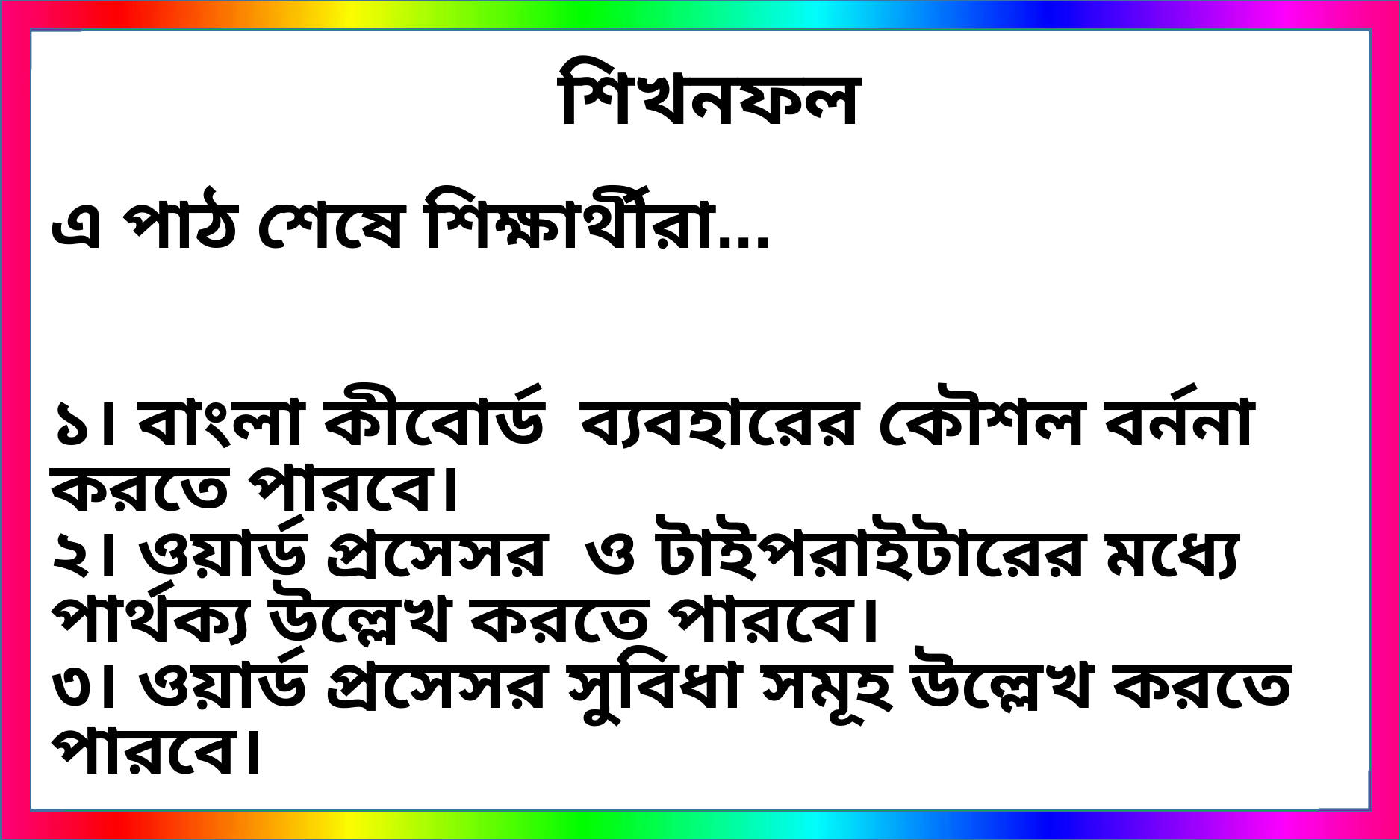

শিখনফল
এ পাঠ শেষে শিক্ষার্থীরা...

১। বাংলা কীবোর্ড  ব্যবহারের কৌশল বর্ননা করতে পারবে।
২। ওয়ার্ড প্রসেসর  ও টাইপরাইটারের মধ্যে পার্থক্য উল্লেখ করতে পারবে।
৩। ওয়ার্ড প্রসেসর সুবিধা সমূহ উল্লেখ করতে পারবে।